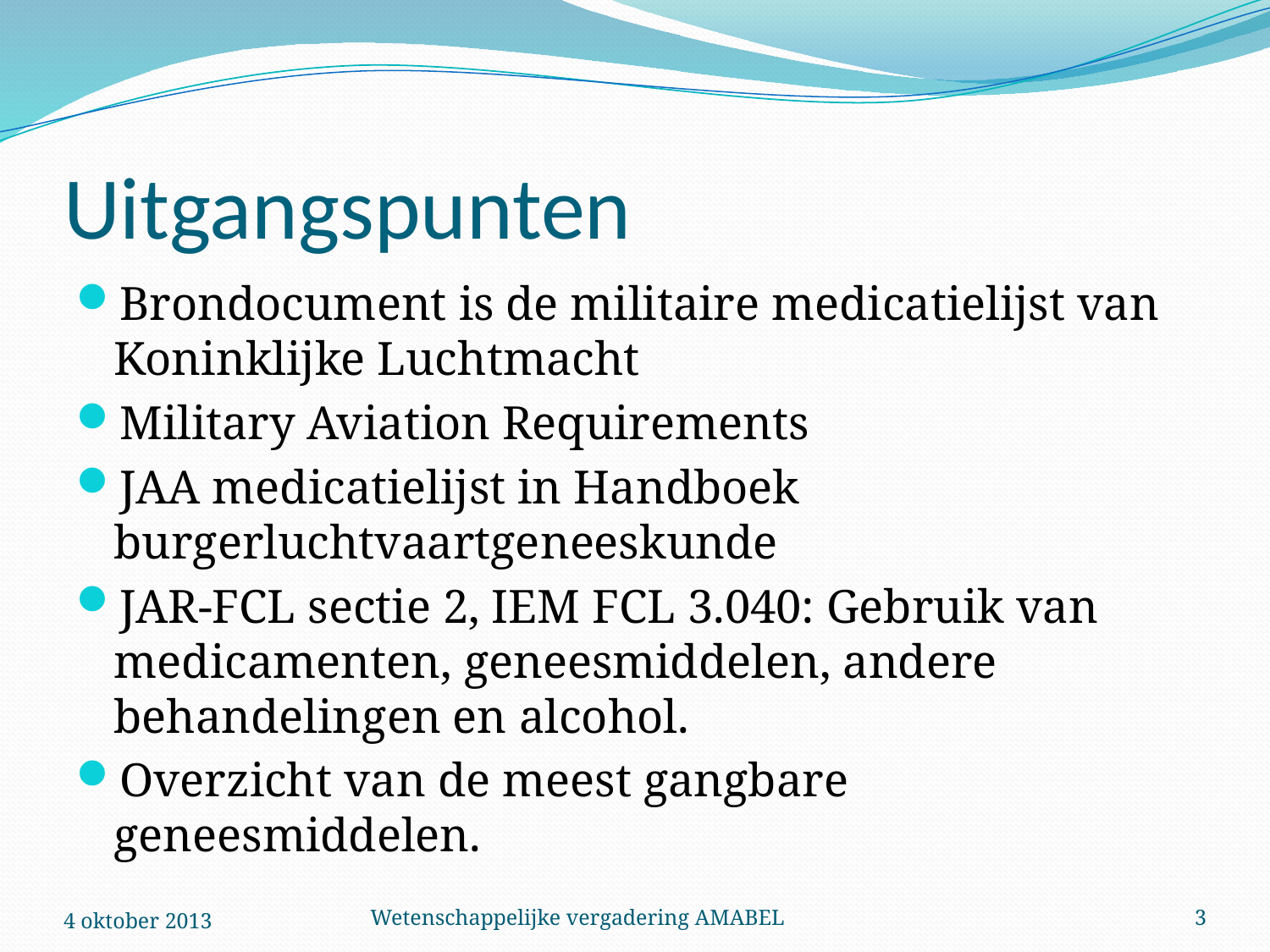

# Uitgangspunten
Brondocument is de militaire medicatielijst van Koninklijke Luchtmacht
Military Aviation Requirements
JAA medicatielijst in Handboek burgerluchtvaartgeneeskunde
JAR-FCL sectie 2, IEM FCL 3.040: Gebruik van medicamenten, geneesmiddelen, andere behandelingen en alcohol.
Overzicht van de meest gangbare geneesmiddelen.
4 oktober 2013
Wetenschappelijke vergadering AMABEL
3